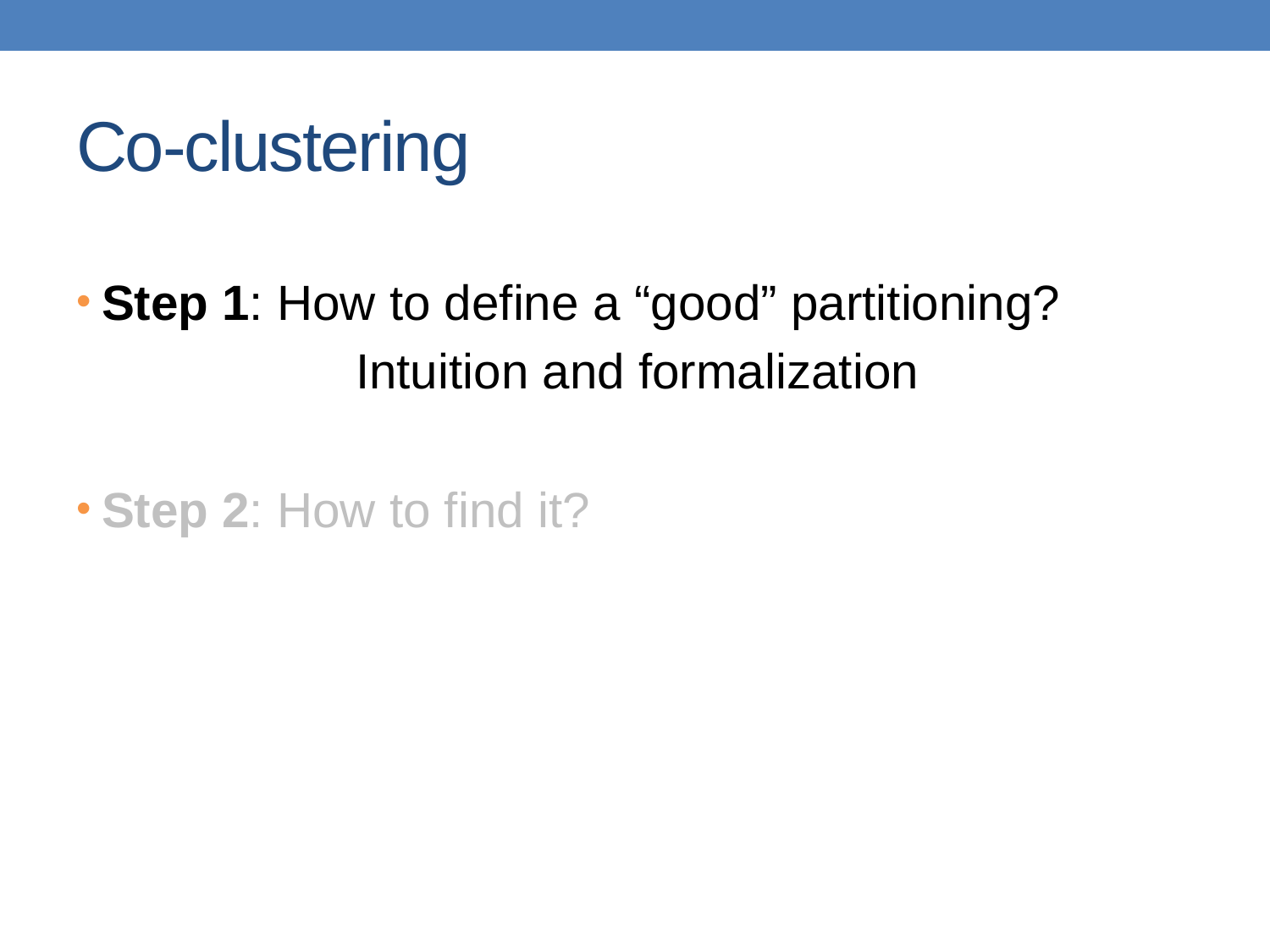

# Co-clustering
Step 1: How to define a “good” partitioning?
			Intuition and formalization

Step 2: How to find it?